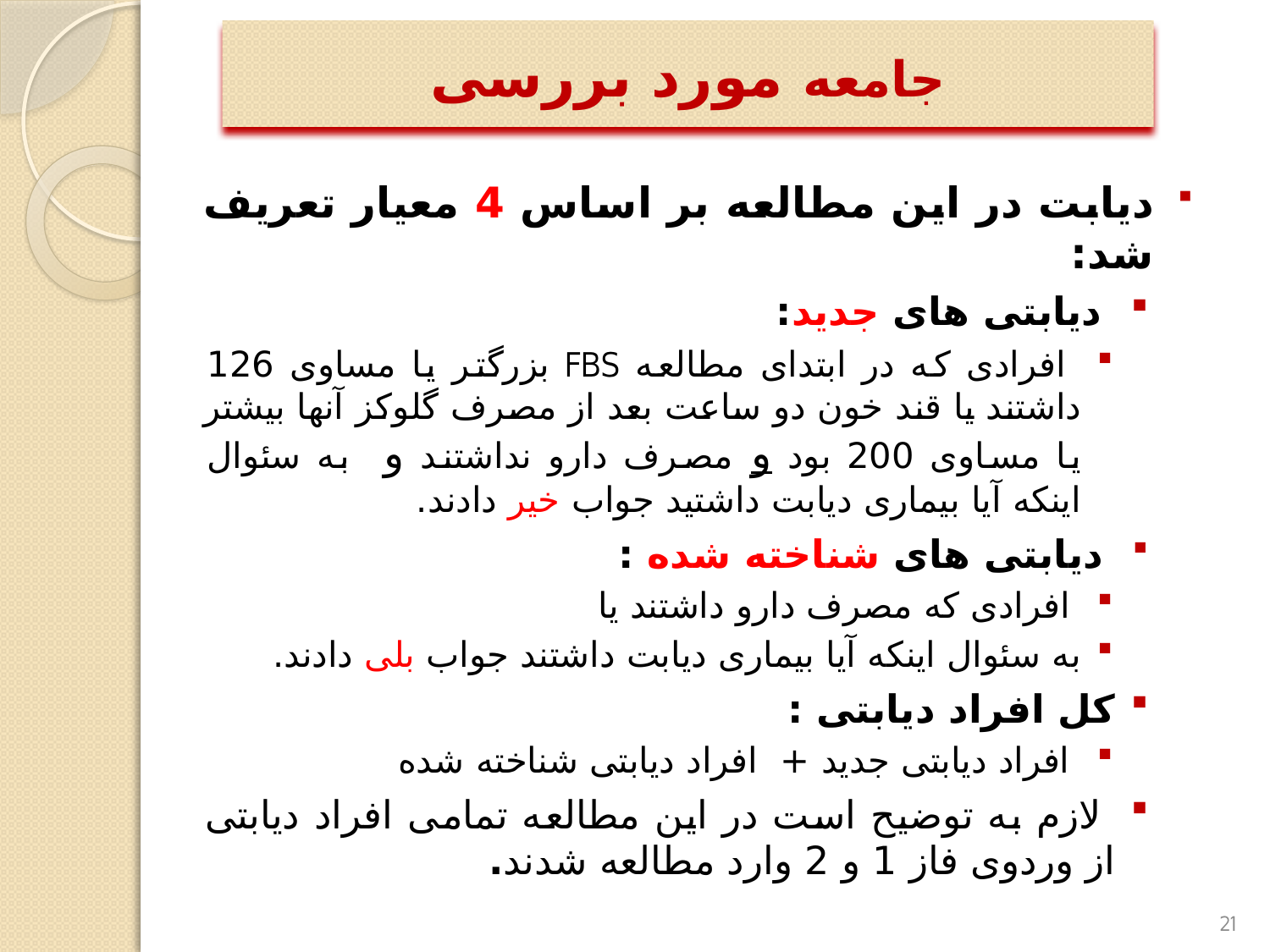

# جامعه مورد بررسی
دیابت در این مطالعه بر اساس 4 معیار تعریف شد:
 دیابتی های جدید:
 افرادی که در ابتدای مطالعه FBS بزرگتر یا مساوی 126 داشتند یا قند خون دو ساعت بعد از مصرف گلوکز آنها بیشتر یا مساوی 200 بود و مصرف دارو نداشتند و  به سئوال اینکه آیا بیماری دیابت داشتید جواب خیر دادند.
 دیابتی های شناخته شده :
 افرادی که مصرف دارو داشتند یا
به سئوال اینکه آیا بیماری دیابت داشتند جواب بلی دادند.
کل افراد دیابتی :
 افراد دیابتی جدید +  افراد دیابتی شناخته شده
 لازم به توضیح است در این مطالعه تمامی افراد دیابتی از وردوی فاز 1 و 2 وارد مطالعه شدند.

21